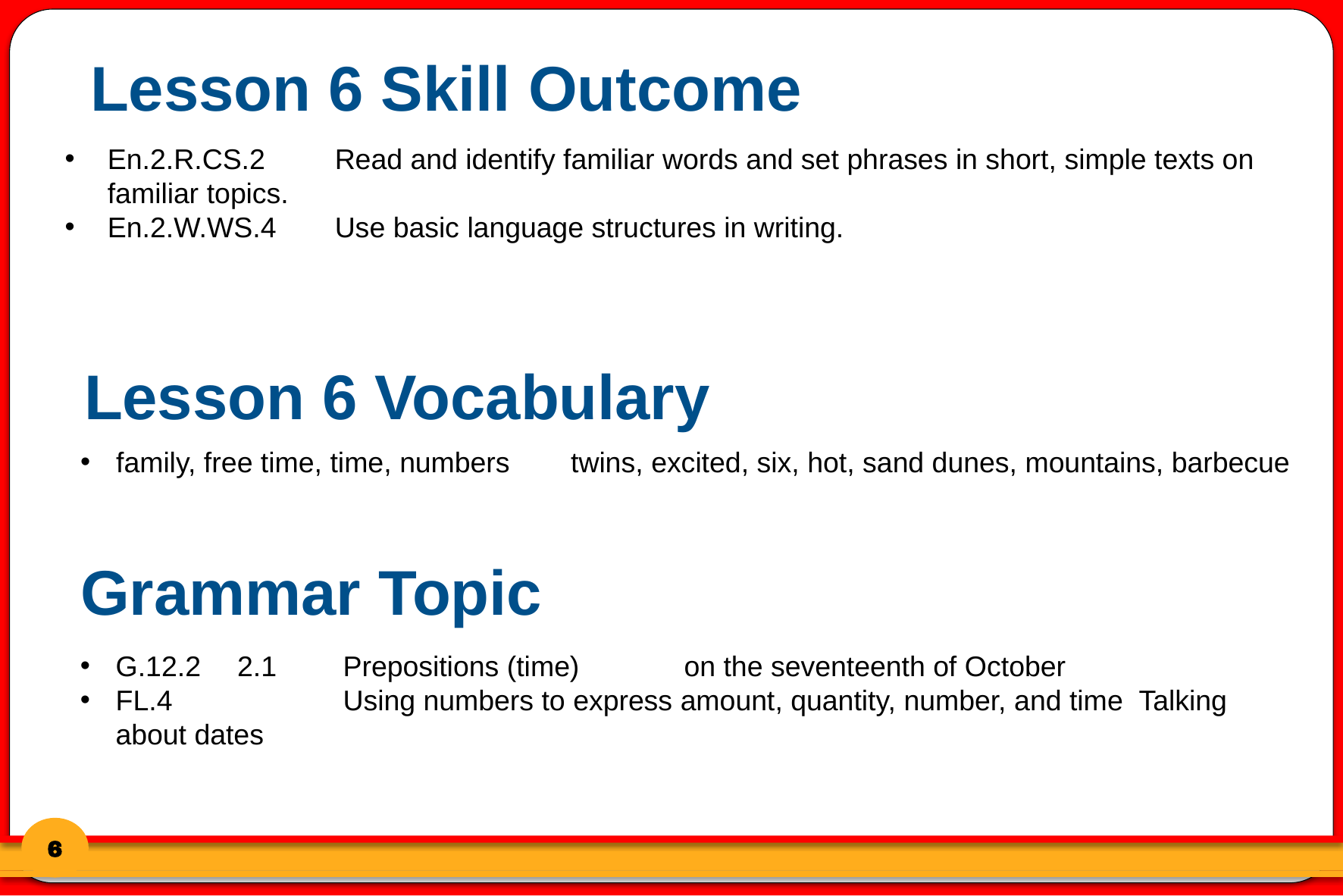

# Lesson 6 Skill Outcome
En.2.R.CS.2	Read and identify familiar words and set phrases in short, simple texts on familiar topics.
En.2.W.WS.4	Use basic language structures in writing.
Lesson 6 Vocabulary
family, free time, time, numbers	twins, excited, six, hot, sand dunes, mountains, barbecue
Grammar Topic
G.12.2	 2.1	Prepositions (time)	on the seventeenth of October
FL.4		Using numbers to express amount, quantity, number, and time	Talking about dates
6